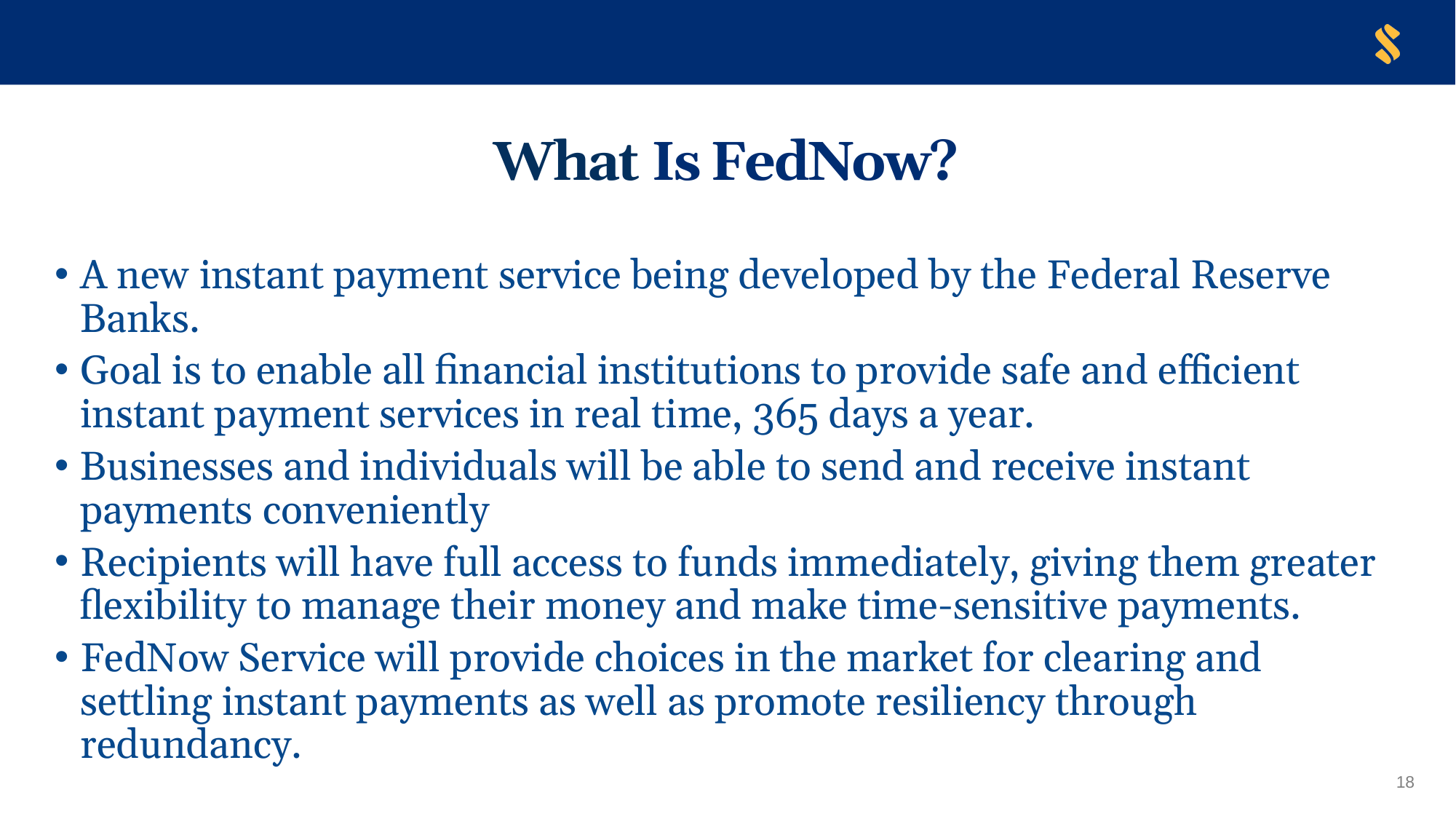

# What Is FedNow?
A new instant payment service being developed by the Federal Reserve Banks.
Goal is to enable all financial institutions to provide safe and efficient instant payment services in real time, 365 days a year.
Businesses and individuals will be able to send and receive instant payments conveniently
Recipients will have full access to funds immediately, giving them greater flexibility to manage their money and make time-sensitive payments.
FedNow Service will provide choices in the market for clearing and settling instant payments as well as promote resiliency through redundancy.